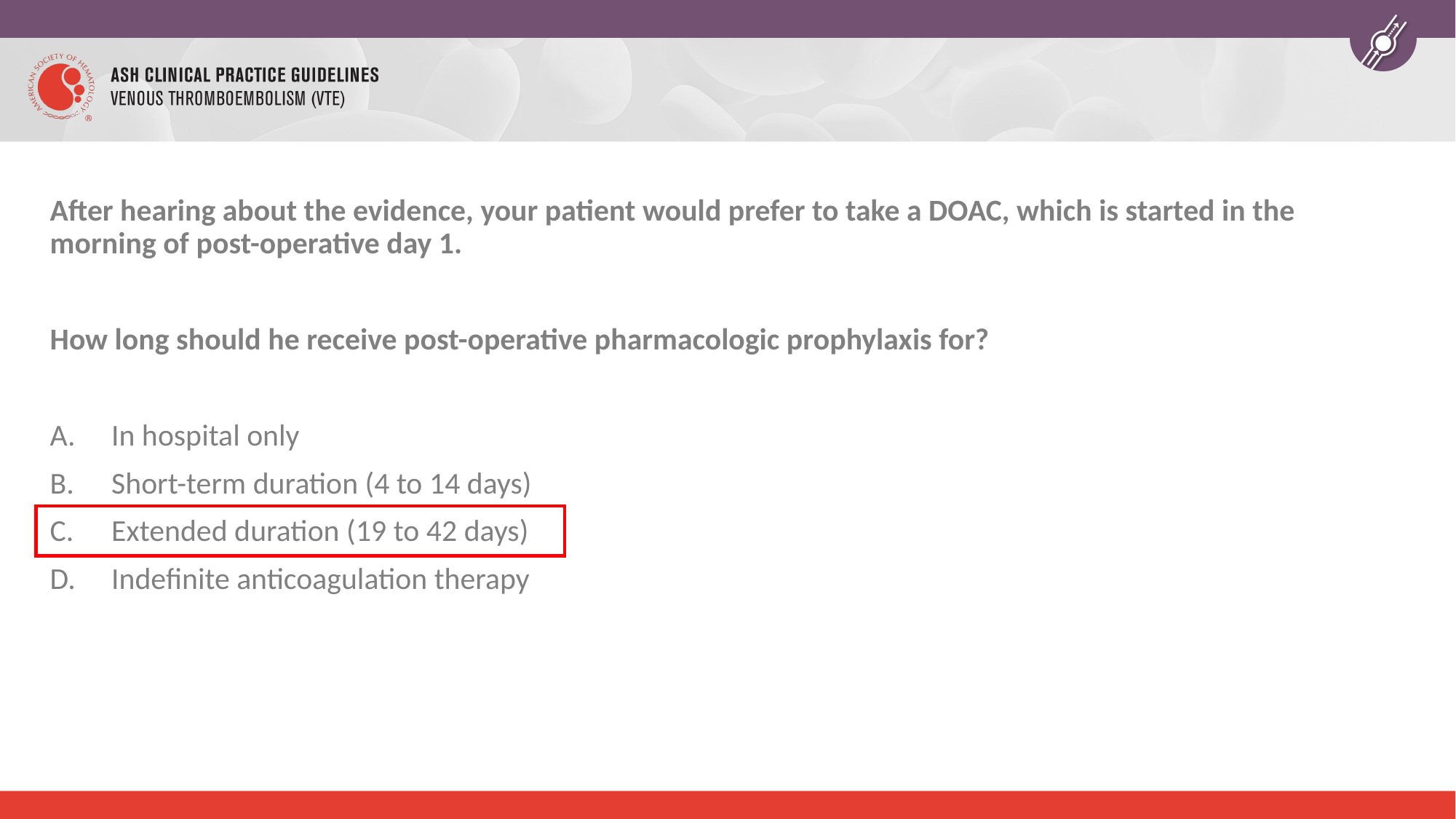

After hearing about the evidence, your patient would prefer to take a DOAC, which is started in the morning of post-operative day 1.

How long should he receive post-operative pharmacologic prophylaxis for?

In hospital only
Short-term duration (4 to 14 days)
Extended duration (19 to 42 days)
Indefinite anticoagulation therapy